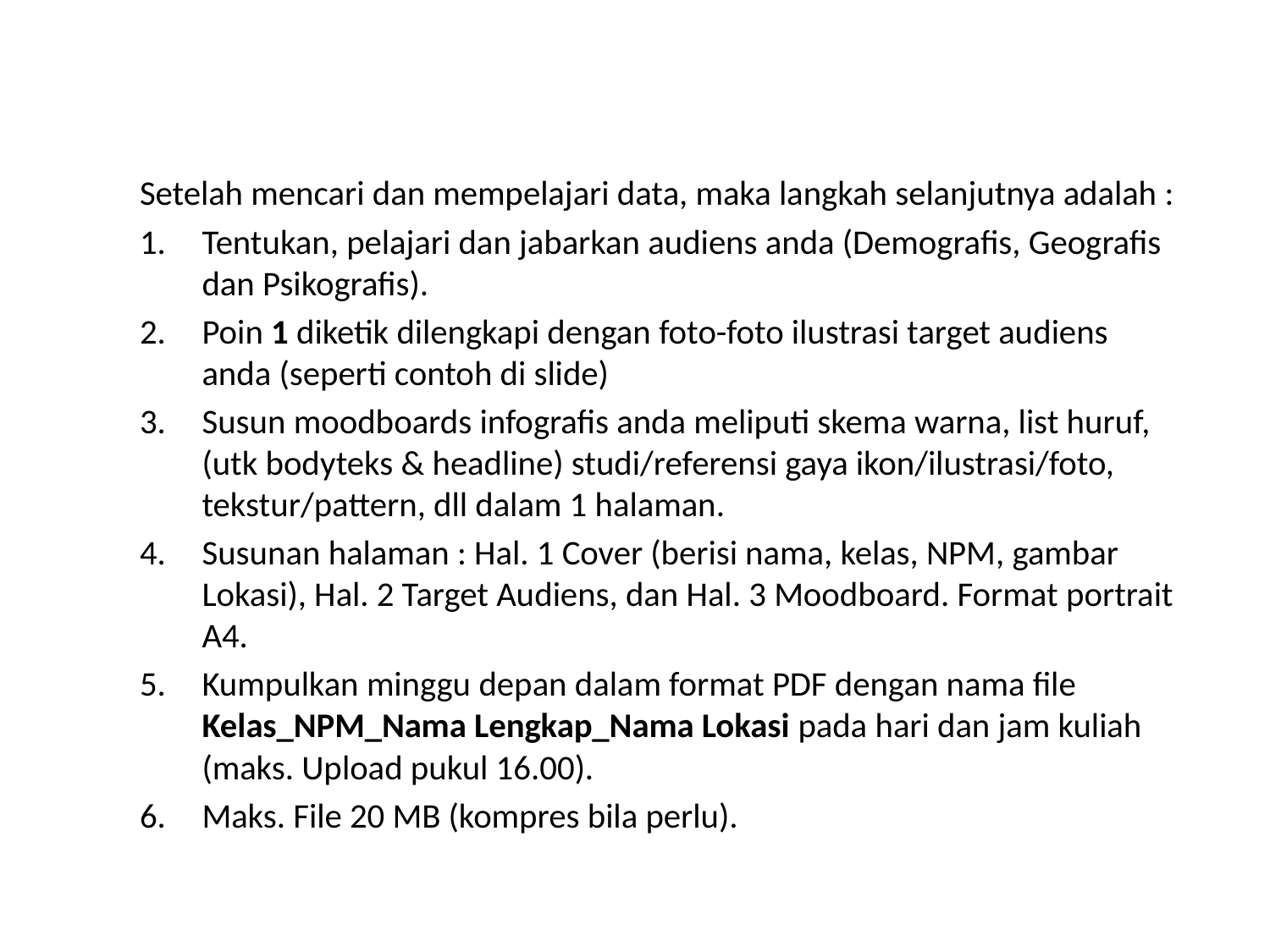

Setelah mencari dan mempelajari data, maka langkah selanjutnya adalah :
Tentukan, pelajari dan jabarkan audiens anda (Demografis, Geografis dan Psikografis).
Poin 1 diketik dilengkapi dengan foto-foto ilustrasi target audiens anda (seperti contoh di slide)
Susun moodboards infografis anda meliputi skema warna, list huruf,(utk bodyteks & headline) studi/referensi gaya ikon/ilustrasi/foto, tekstur/pattern, dll dalam 1 halaman.
Susunan halaman : Hal. 1 Cover (berisi nama, kelas, NPM, gambar Lokasi), Hal. 2 Target Audiens, dan Hal. 3 Moodboard. Format portrait A4.
Kumpulkan minggu depan dalam format PDF dengan nama file Kelas_NPM_Nama Lengkap_Nama Lokasi pada hari dan jam kuliah (maks. Upload pukul 16.00).
Maks. File 20 MB (kompres bila perlu).